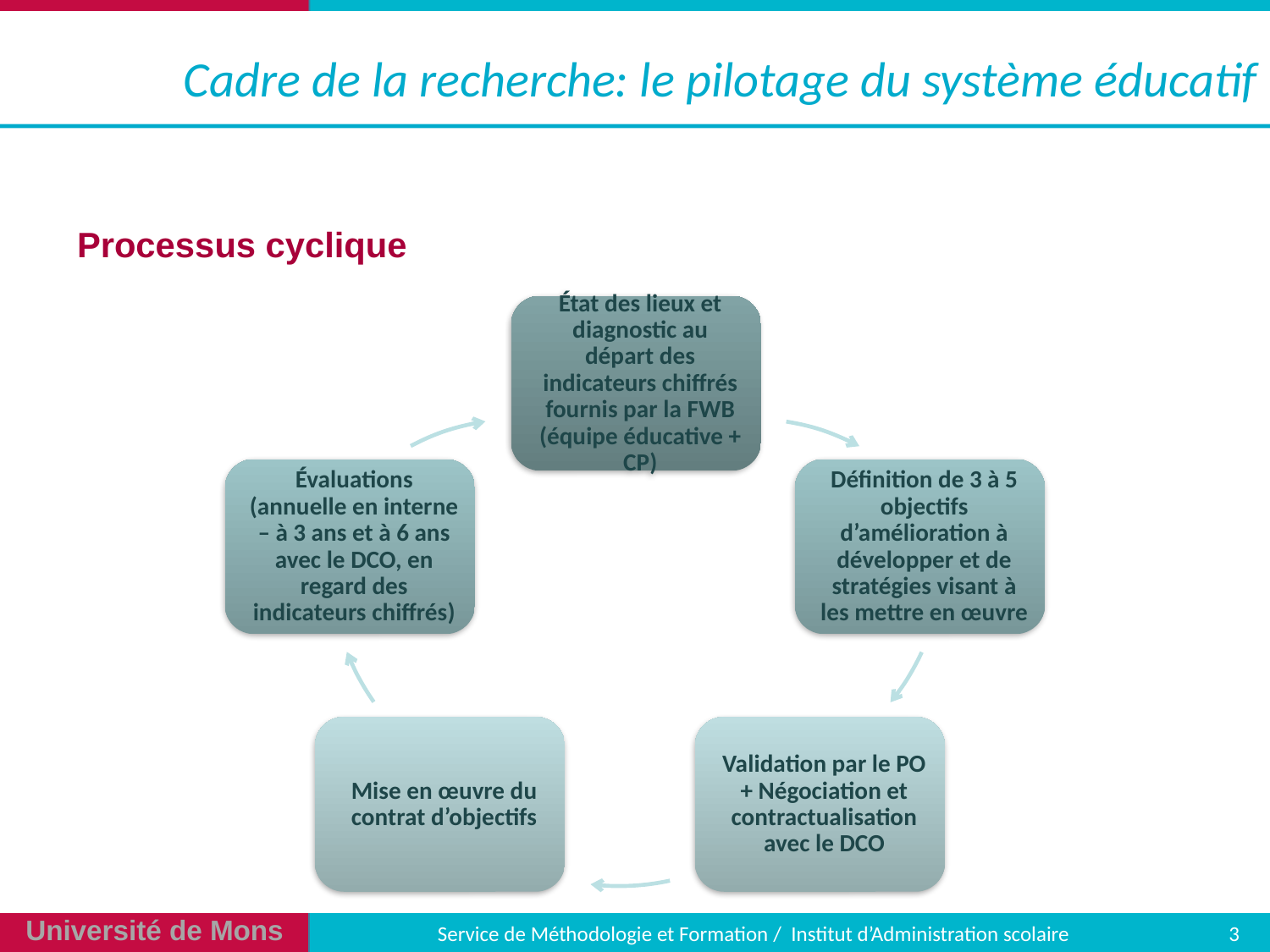

# Cadre de la recherche: le pilotage du système éducatif
Processus cyclique

État des lieux et diagnostic au départ des indicateurs chiffrés fournis par la FWB (équipe éducative + CP)
Définition de 3 à 5 objectifs d’amélioration à développer et de stratégies visant à les mettre en œuvre
Validation par le PO + Négociation et contractualisation avec le DCO
Mise en œuvre du contrat d’objectifs
Évaluations (annuelle en interne – à 3 ans et à 6 ans avec le DCO, en regard des indicateurs chiffrés)